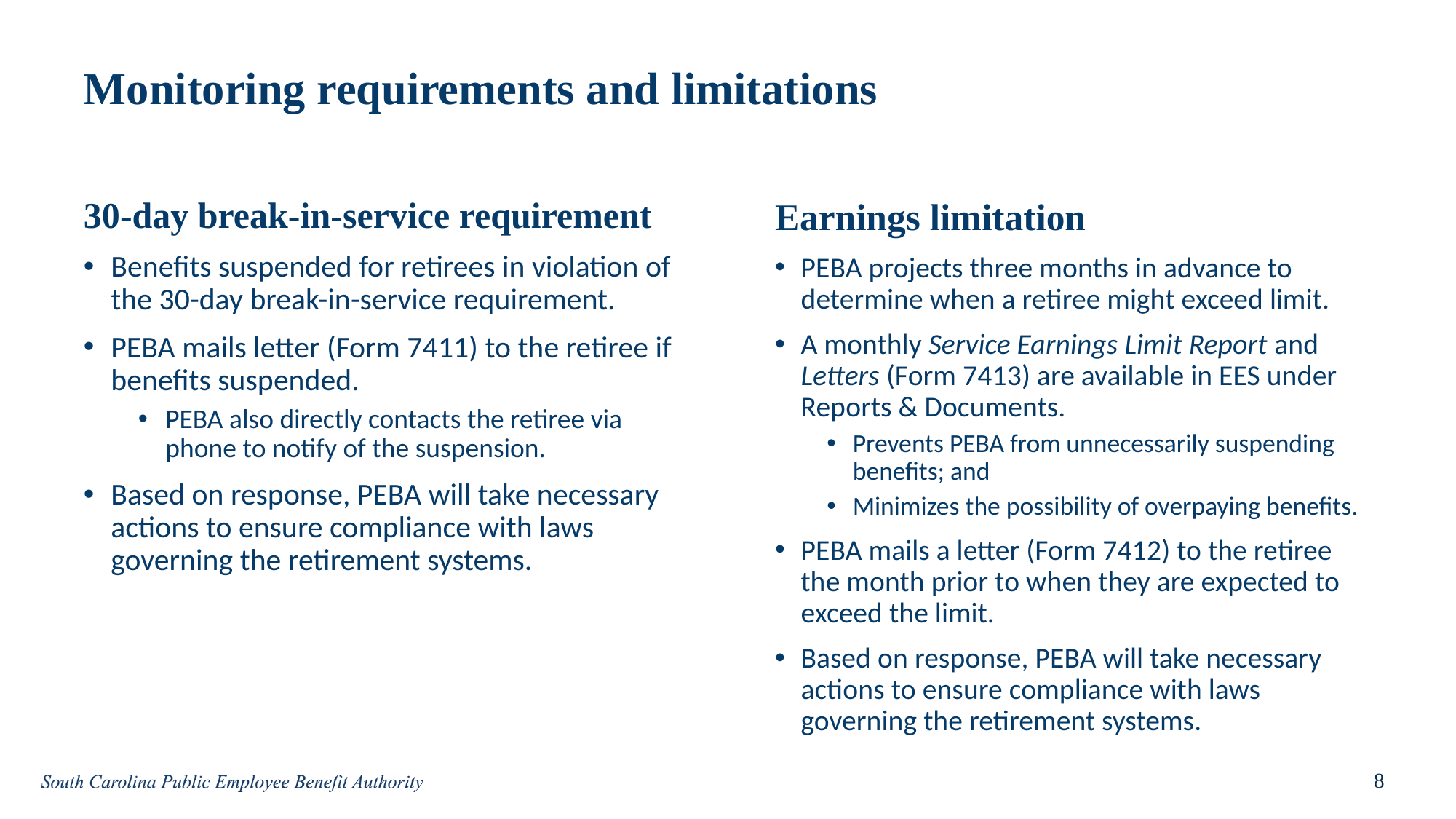

# Monitoring requirements and limitations
30-day break-in-service requirement
Benefits suspended for retirees in violation of the 30-day break-in-service requirement.
PEBA mails letter (Form 7411) to the retiree if benefits suspended.
PEBA also directly contacts the retiree via phone to notify of the suspension.
Based on response, PEBA will take necessary actions to ensure compliance with laws governing the retirement systems.
Earnings limitation
PEBA projects three months in advance to determine when a retiree might exceed limit.
A monthly Service Earnings Limit Report and Letters (Form 7413) are available in EES under Reports & Documents.
Prevents PEBA from unnecessarily suspending benefits; and
Minimizes the possibility of overpaying benefits.
PEBA mails a letter (Form 7412) to the retiree the month prior to when they are expected to exceed the limit.
Based on response, PEBA will take necessary actions to ensure compliance with laws governing the retirement systems.
8